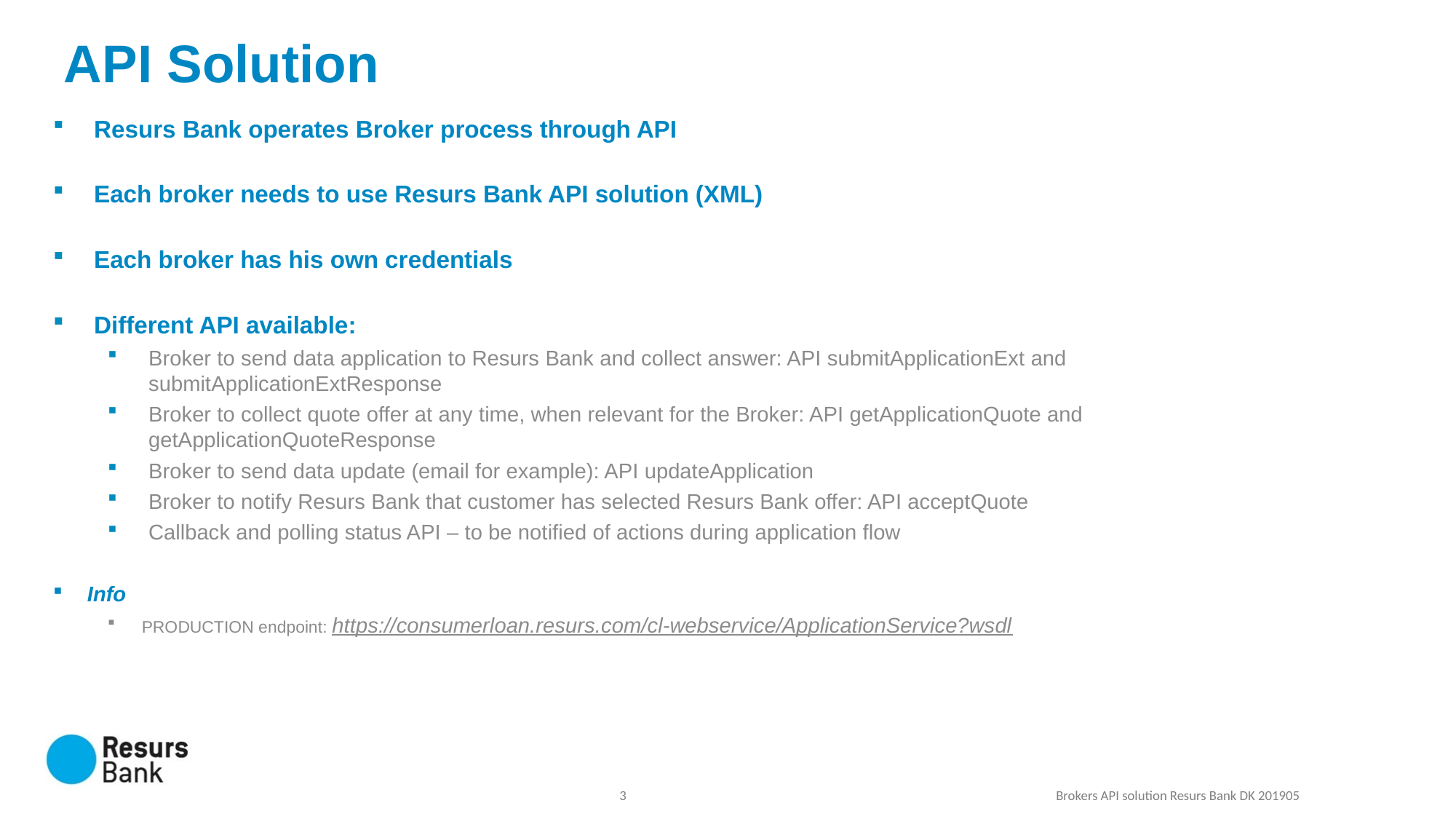

API Solution
Resurs Bank operates Broker process through API
Each broker needs to use Resurs Bank API solution (XML)
Each broker has his own credentials
Different API available:
Broker to send data application to Resurs Bank and collect answer: API submitApplicationExt and submitApplicationExtResponse
Broker to collect quote offer at any time, when relevant for the Broker: API getApplicationQuote and getApplicationQuoteResponse
Broker to send data update (email for example): API updateApplication
Broker to notify Resurs Bank that customer has selected Resurs Bank offer: API acceptQuote
Callback and polling status API – to be notified of actions during application flow
Info
PRODUCTION endpoint: https://consumerloan.resurs.com/cl-webservice/ApplicationService?wsdl